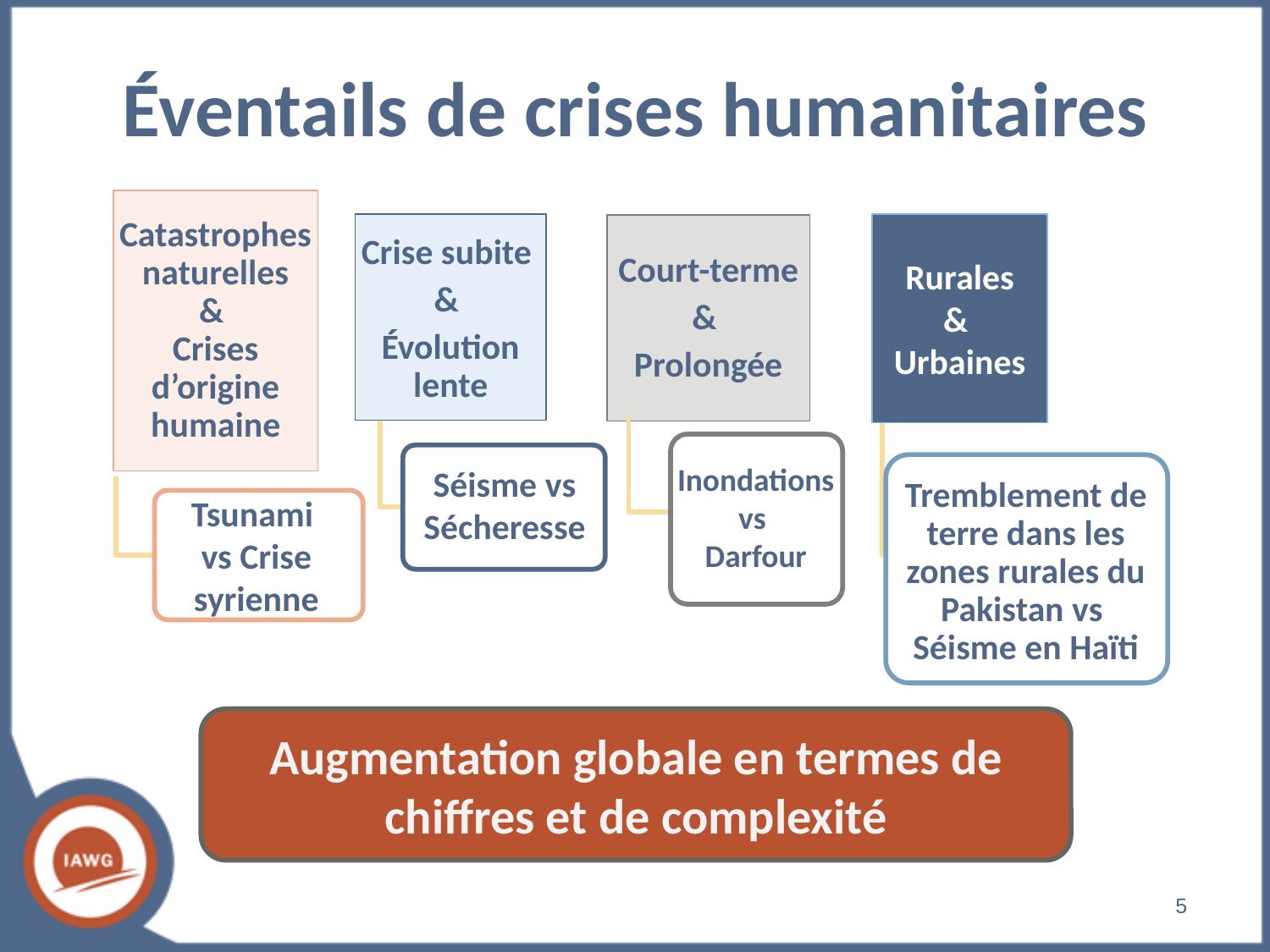

# Éventails de crises humanitaires
Catastrophes naturelles
&
Crises d’origine humaine

Crise subite
&
Évolution lente

Court-terme
&
Prolongée

Inondations
vs
Darfour

Séisme vs
Sécheresse

Tremblement de terre dans les zones rurales du Pakistan vs
Séisme en Haïti

Tsunami
vs Crise syrienne
Rurales
&
Urbaines
Augmentation globale en termes de chiffres et de complexité
5